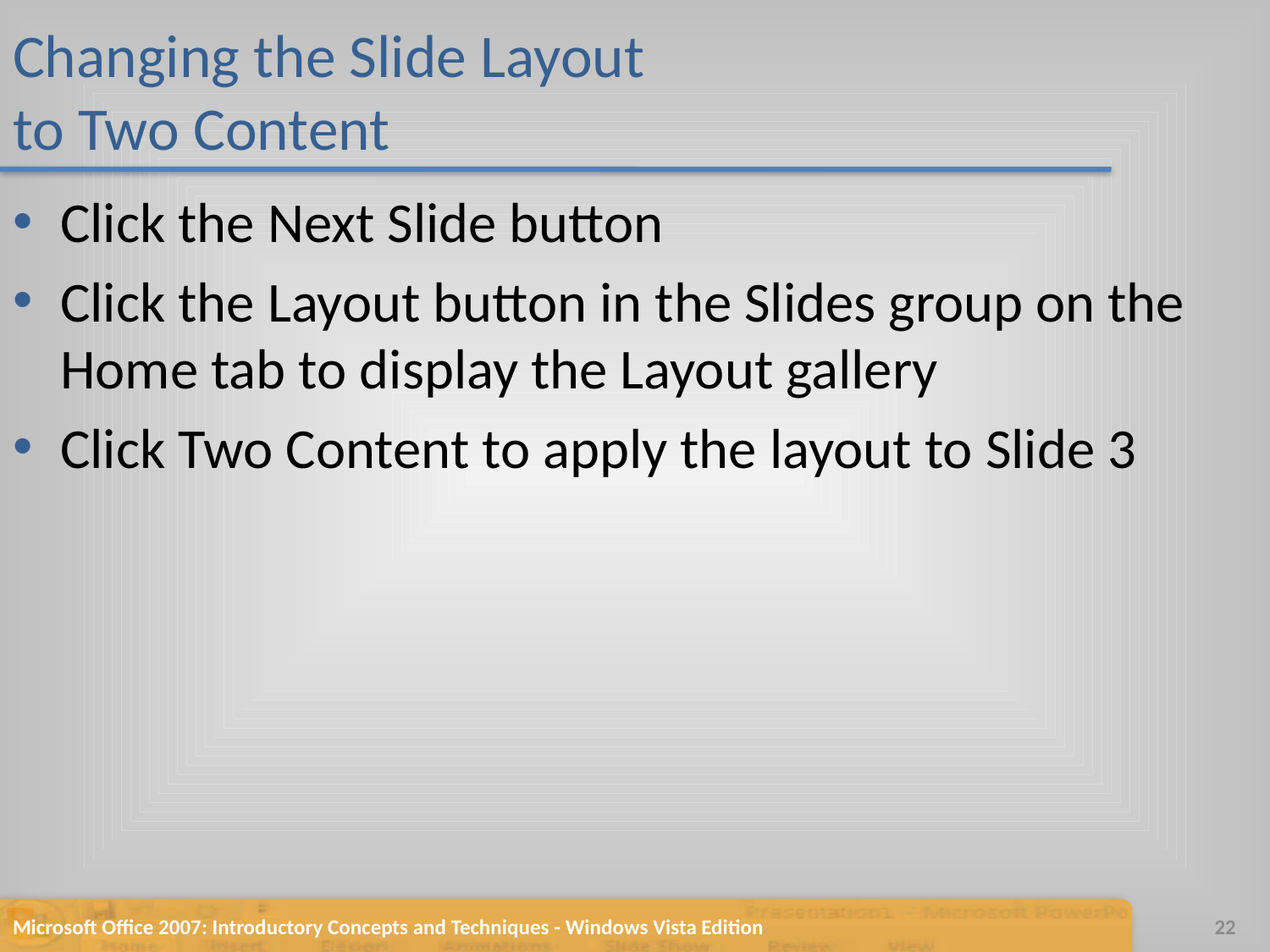

# Changing the Slide Layout to Two Content
Click the Next Slide button
Click the Layout button in the Slides group on the Home tab to display the Layout gallery
Click Two Content to apply the layout to Slide 3
Microsoft Office 2007: Introductory Concepts and Techniques - Windows Vista Edition
22